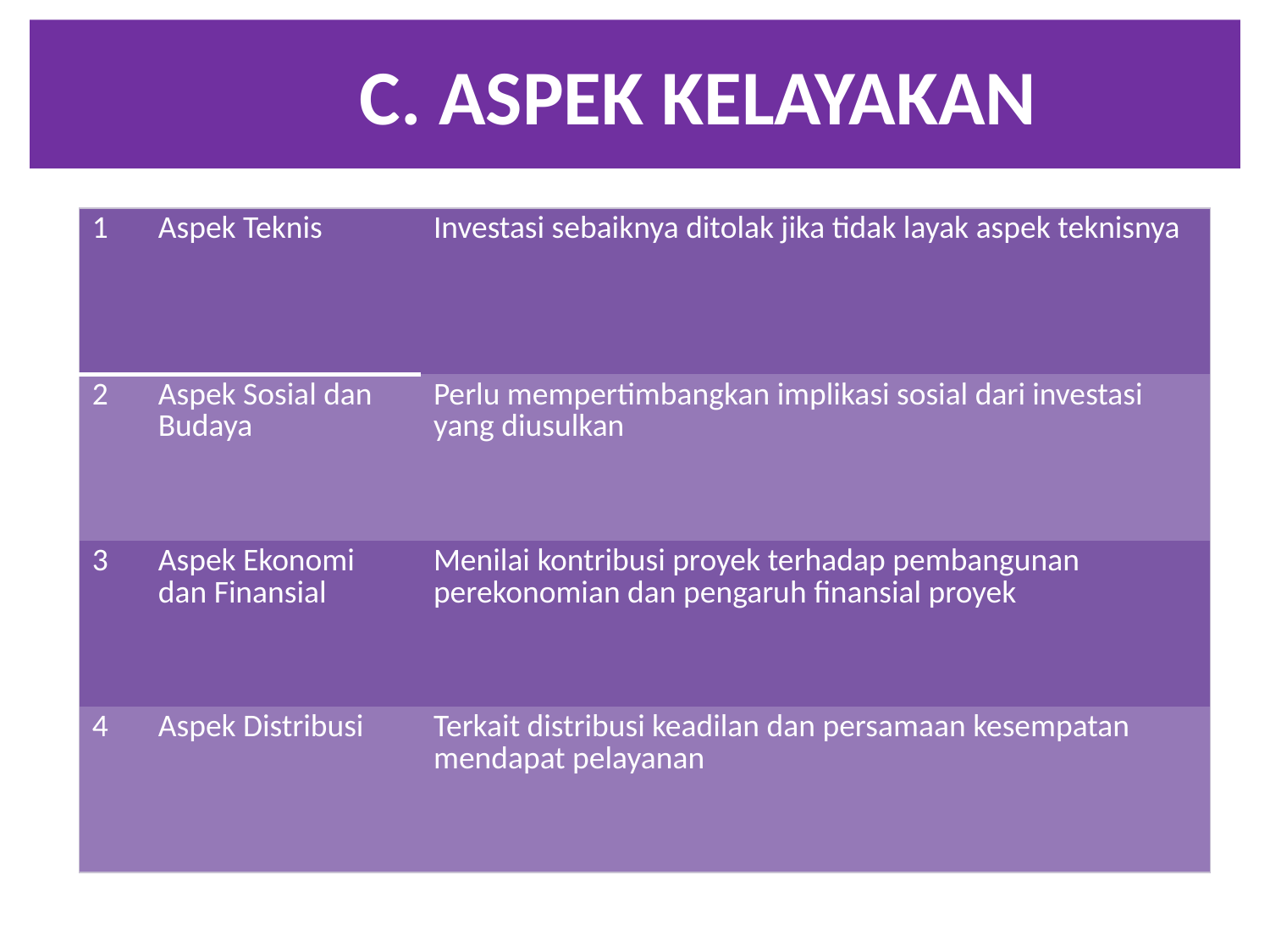

# C. ASPEK KELAYAKAN
| 1 | Aspek Teknis | Investasi sebaiknya ditolak jika tidak layak aspek teknisnya |
| --- | --- | --- |
| 2 | Aspek Sosial dan Budaya | Perlu mempertimbangkan implikasi sosial dari investasi yang diusulkan |
| 3 | Aspek Ekonomi dan Finansial | Menilai kontribusi proyek terhadap pembangunan perekonomian dan pengaruh finansial proyek |
| 4 | Aspek Distribusi | Terkait distribusi keadilan dan persamaan kesempatan mendapat pelayanan |